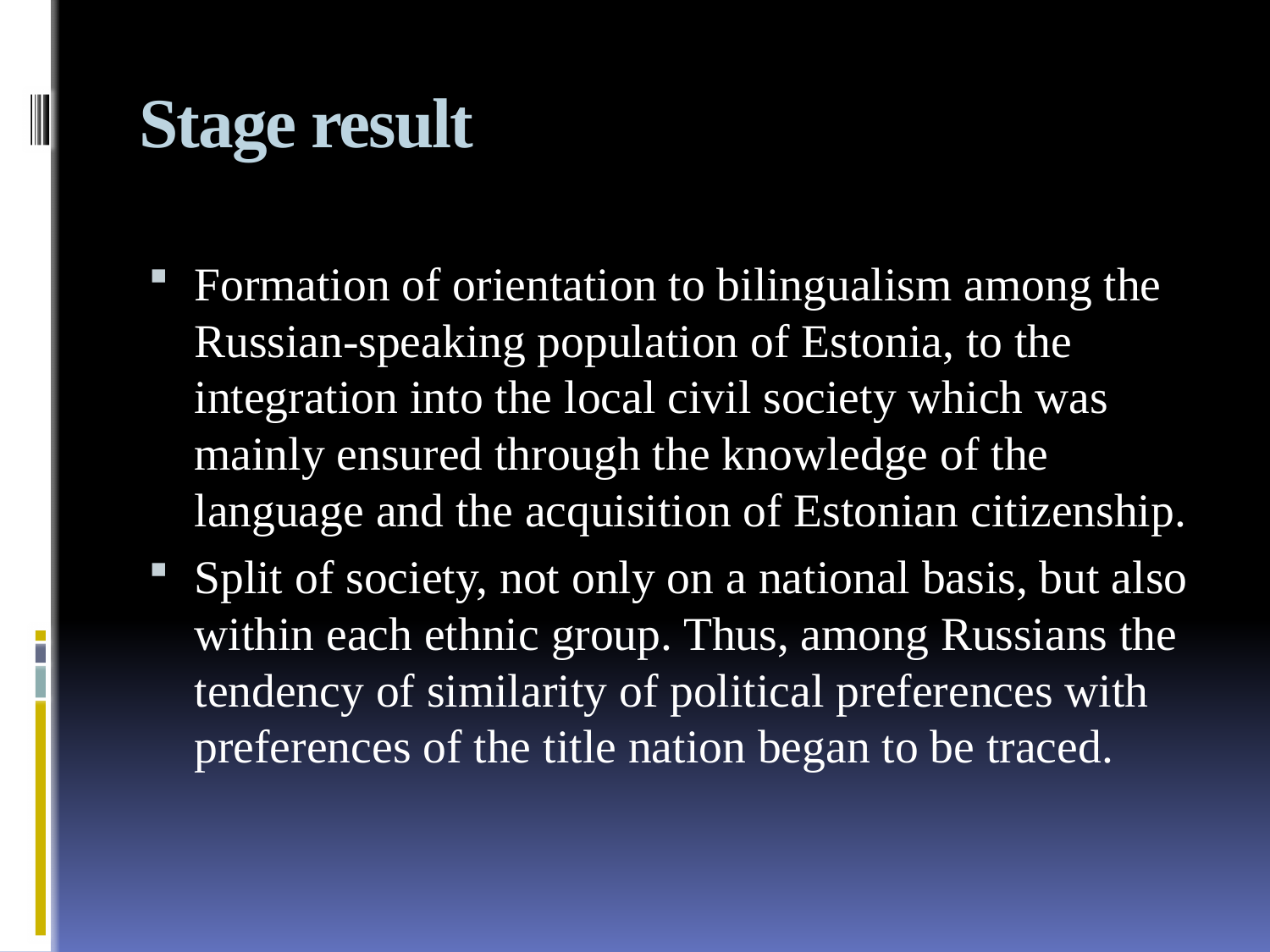

# Stage result
Formation of orientation to bilingualism among the Russian-speaking population of Estonia, to the integration into the local civil society which was mainly ensured through the knowledge of the language and the acquisition of Estonian citizenship.
Split of society, not only on a national basis, but also within each ethnic group. Thus, among Russians the tendency of similarity of political preferences with preferences of the title nation began to be traced.